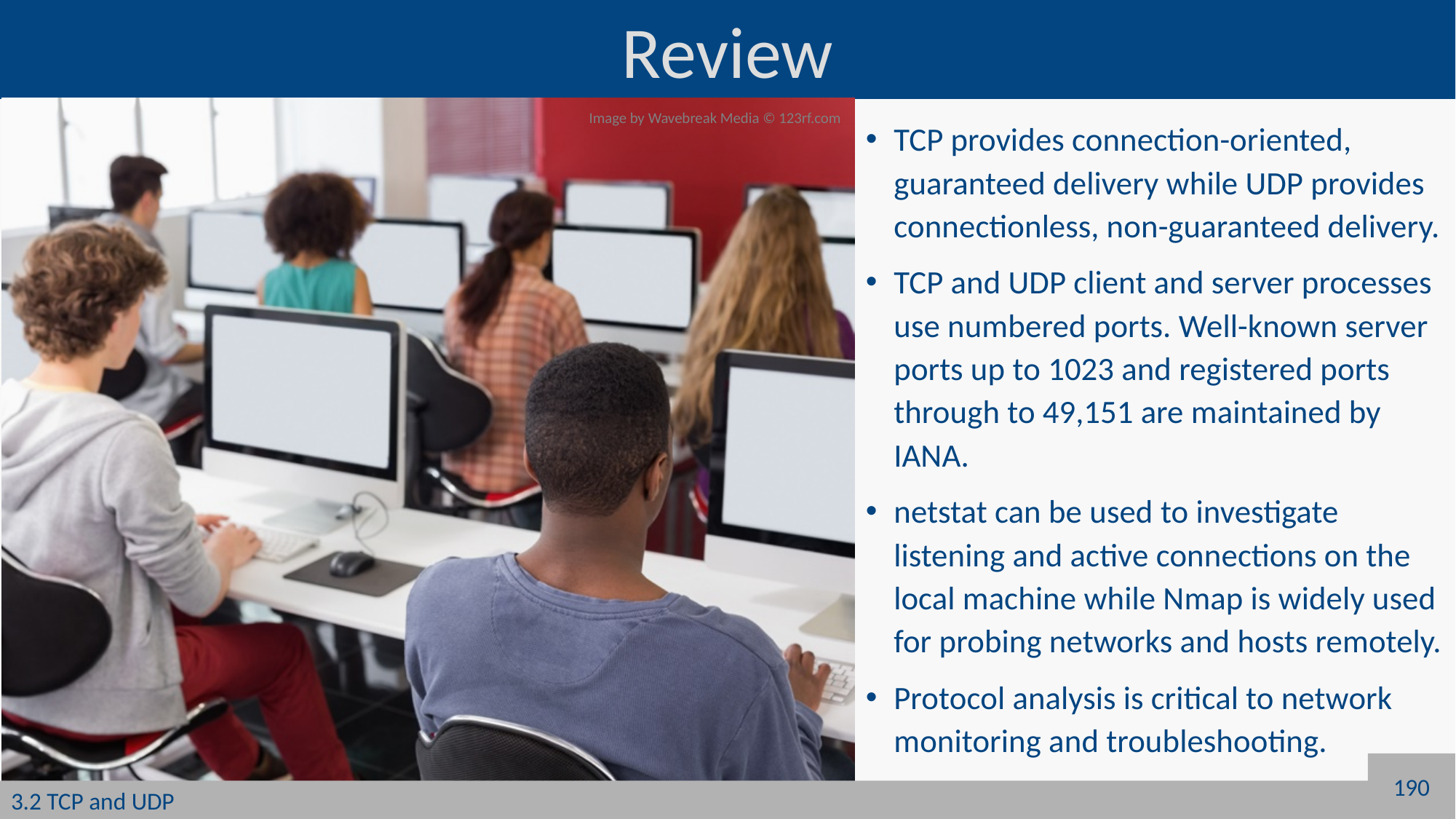

TCP provides connection-oriented, guaranteed delivery while UDP provides connectionless, non-guaranteed delivery.
TCP and UDP client and server processes use numbered ports. Well-known server ports up to 1023 and registered ports through to 49,151 are maintained by IANA.
netstat can be used to investigate listening and active connections on the local machine while Nmap is widely used for probing networks and hosts remotely.
Protocol analysis is critical to network monitoring and troubleshooting.
190
3.2 TCP and UDP